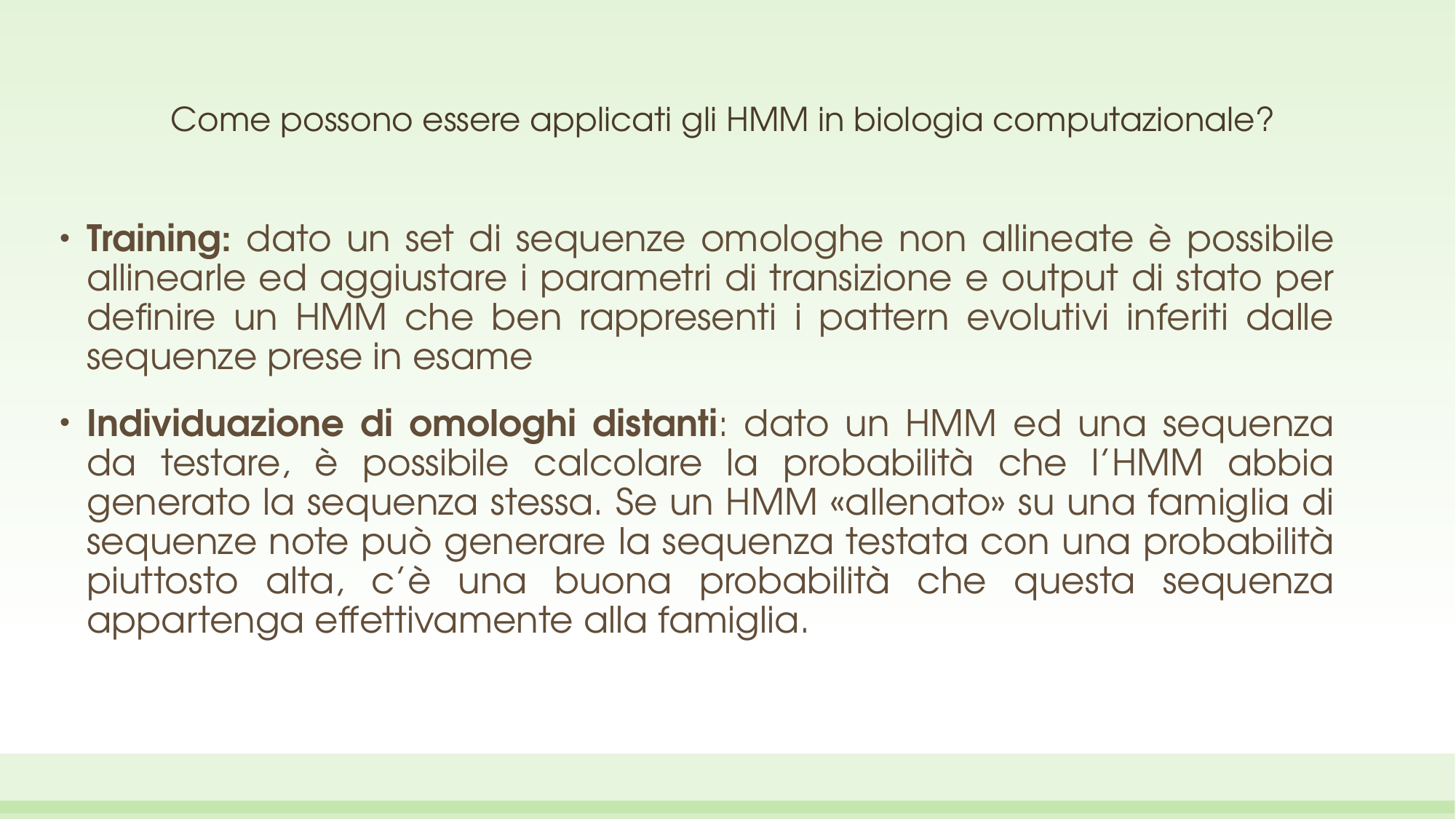

# Come possono essere applicati gli HMM in biologia computazionale?

Training: dato un set di sequenze omologhe non allineate è possibile allinearle ed aggiustare i parametri di transizione e output di stato per definire un HMM che ben rappresenti i pattern evolutivi inferiti dalle sequenze prese in esame
Individuazione di omologhi distanti: dato un HMM ed una sequenza da testare, è possibile calcolare la probabilità che l’HMM abbia generato la sequenza stessa. Se un HMM «allenato» su una famiglia di sequenze note può generare la sequenza testata con una probabilità piuttosto alta, c’è una buona probabilità che questa sequenza appartenga effettivamente alla famiglia.